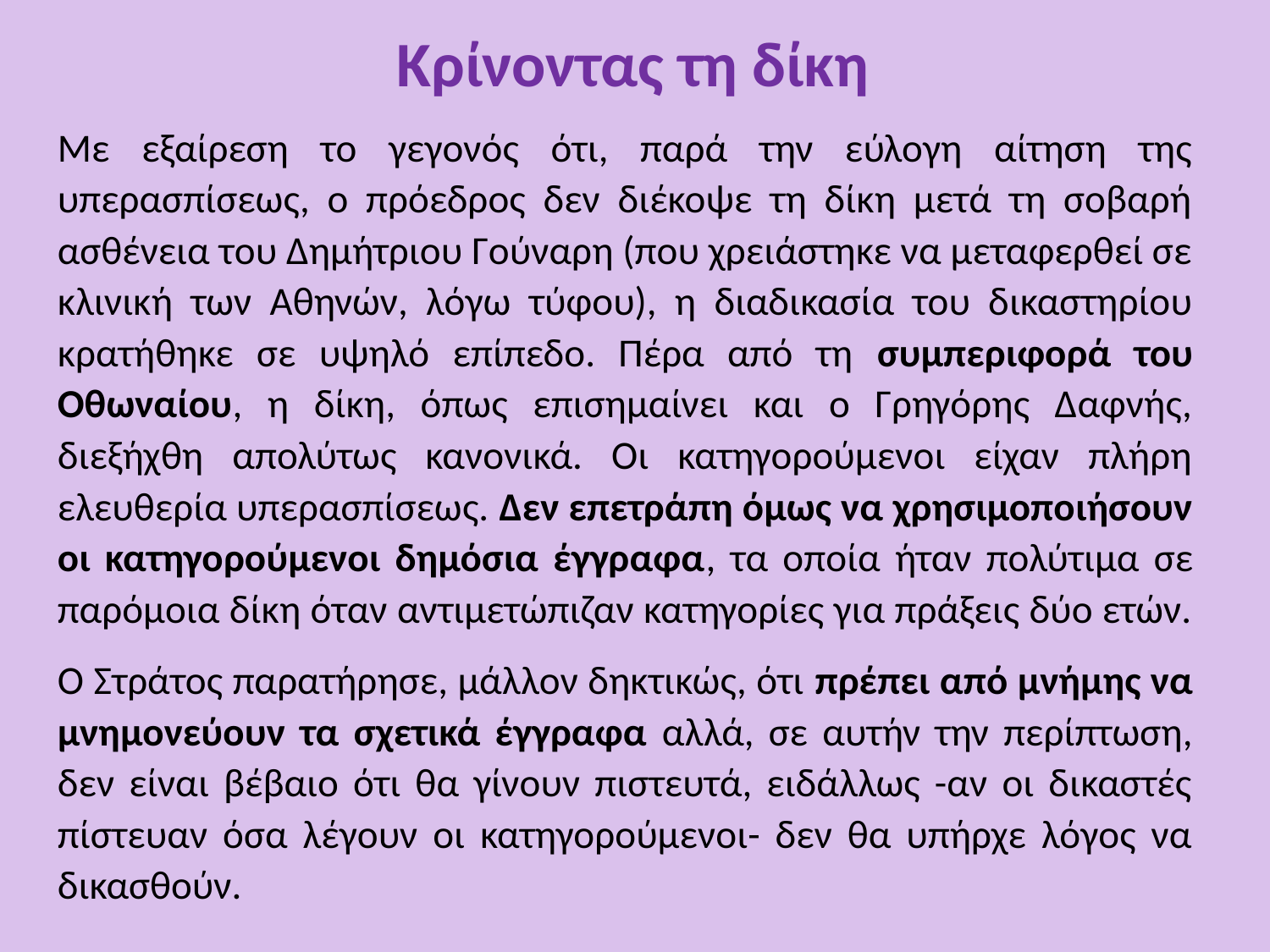

# Κρίνοντας τη δίκη
Με εξαίρεση το γεγονός ότι, παρά την εύλογη αίτηση της υπερασπίσεως, ο πρόεδρος δεν διέκοψε τη δίκη μετά τη σοβαρή ασθένεια του Δημήτριου Γούναρη (που χρειάστηκε να μεταφερθεί σε κλινική των Αθηνών, λόγω τύφου), η διαδικασία του δικαστηρίου κρατήθηκε σε υψηλό επίπεδο. Πέρα από τη συμπεριφορά του Οθωναίου, η δίκη, όπως επισημαίνει και ο Γρηγόρης Δαφνής, διεξήχθη απολύτως κανονικά. Οι κατηγορούμενοι είχαν πλήρη ελευθερία υπερασπίσεως. Δεν επετράπη όμως να χρησιμοποιήσουν οι κατηγορούμενοι δημόσια έγγραφα, τα οποία ήταν πολύτιμα σε παρόμοια δίκη όταν αντιμετώπιζαν κατηγορίες για πράξεις δύο ετών.
Ο Στράτος παρατήρησε, μάλλον δηκτικώς, ότι πρέπει από μνήμης να μνημονεύουν τα σχετικά έγγραφα αλλά, σε αυτήν την περίπτωση, δεν είναι βέβαιο ότι θα γίνουν πιστευτά, ειδάλλως -αν οι δικαστές πίστευαν όσα λέγουν οι κατηγορούμενοι- δεν θα υπήρχε λόγος να δικασθούν.